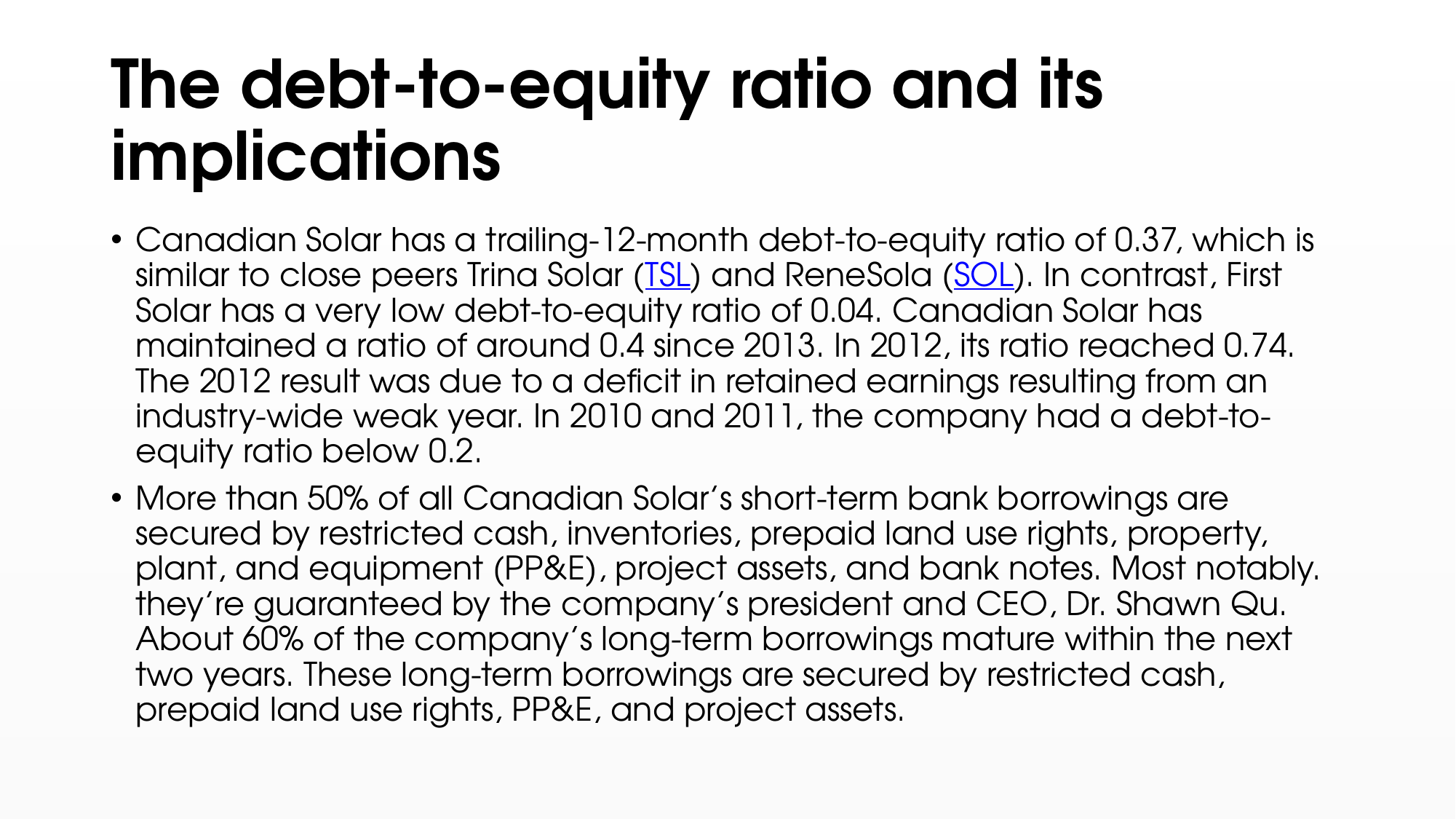

# The debt-to-equity ratio and its implications
Canadian Solar has a trailing-12-month debt-to-equity ratio of 0.37, which is similar to close peers Trina Solar (TSL) and ReneSola (SOL). In contrast, First Solar has a very low debt-to-equity ratio of 0.04. Canadian Solar has maintained a ratio of around 0.4 since 2013. In 2012, its ratio reached 0.74. The 2012 result was due to a deficit in retained earnings resulting from an industry-wide weak year. In 2010 and 2011, the company had a debt-to-equity ratio below 0.2.
More than 50% of all Canadian Solar’s short-term bank borrowings are secured by restricted cash, inventories, prepaid land use rights, property, plant, and equipment (PP&E), project assets, and bank notes. Most notably. they’re guaranteed by the company’s president and CEO, Dr. Shawn Qu. About 60% of the company’s long-term borrowings mature within the next two years. These long-term borrowings are secured by restricted cash, prepaid land use rights, PP&E, and project assets.